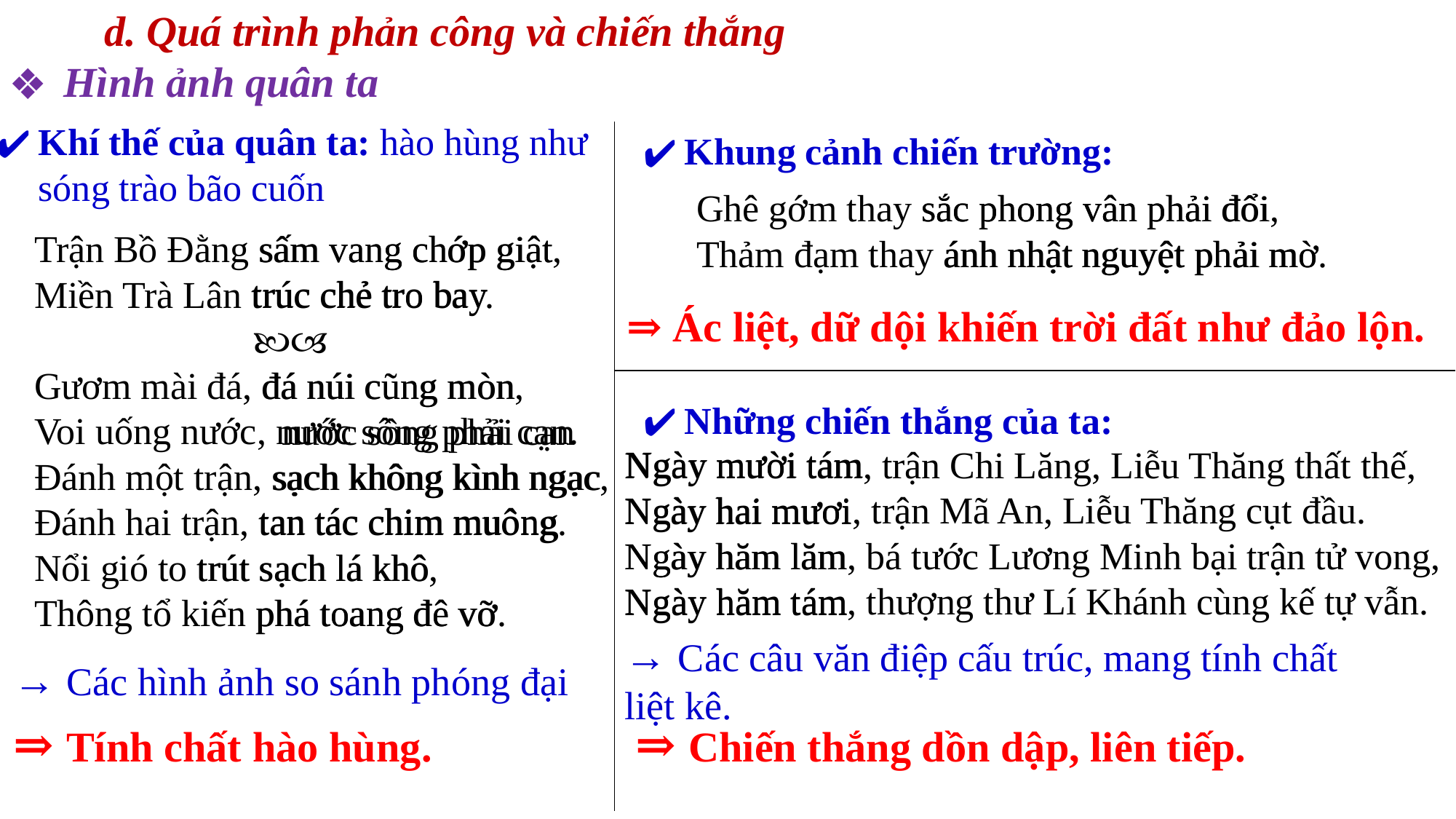

d. Quá trình phản công và chiến thắng
Hình ảnh quân ta
Khí thế của quân ta: hào hùng như sóng trào bão cuốn
Khung cảnh chiến trường:
Ghê gớm thay sắc phong vân phải đổi,
Thảm đạm thay ánh nhật nguyệt phải mờ.
sắc phong vân phải đổi
sấm vang chớp giật
Trận Bồ Đằng sấm vang chớp giật,
Miền Trà Lân trúc chẻ tro bay.
		🙠🙢
Gươm mài đá, đá núi cũng mòn,
Voi uống nước, nước sông phải cạn.
Đánh một trận, sạch không kình ngạc,
Đánh hai trận, tan tác chim muông.
Nổi gió to trút sạch lá khô,
Thông tổ kiến phá toang đê vỡ.
ánh nhật nguyệt phải mờ
trúc chẻ tro bay
⇒ Ác liệt, dữ dội khiến trời đất như đảo lộn.
đá núi cũng mòn
Những chiến thắng của ta:
nước sông phải cạn
Ngày mười tám
Ngày mười tám, trận Chi Lăng, Liễu Thăng thất thế,
Ngày hai mươi, trận Mã An, Liễu Thăng cụt đầu.
Ngày hăm lăm, bá tước Lương Minh bại trận tử vong,
Ngày hăm tám, thượng thư Lí Khánh cùng kế tự vẫn.
sạch không kình ngạc
Ngày hai mươi
tan tác chim muông
Ngày hăm lăm
trút sạch lá khô
Ngày hăm tám
phá toang đê vỡ
→ Các câu văn điệp cấu trúc, mang tính chất liệt kê.
→ Các hình ảnh so sánh phóng đại
⇒ Tính chất hào hùng.
⇒ Chiến thắng dồn dập, liên tiếp.